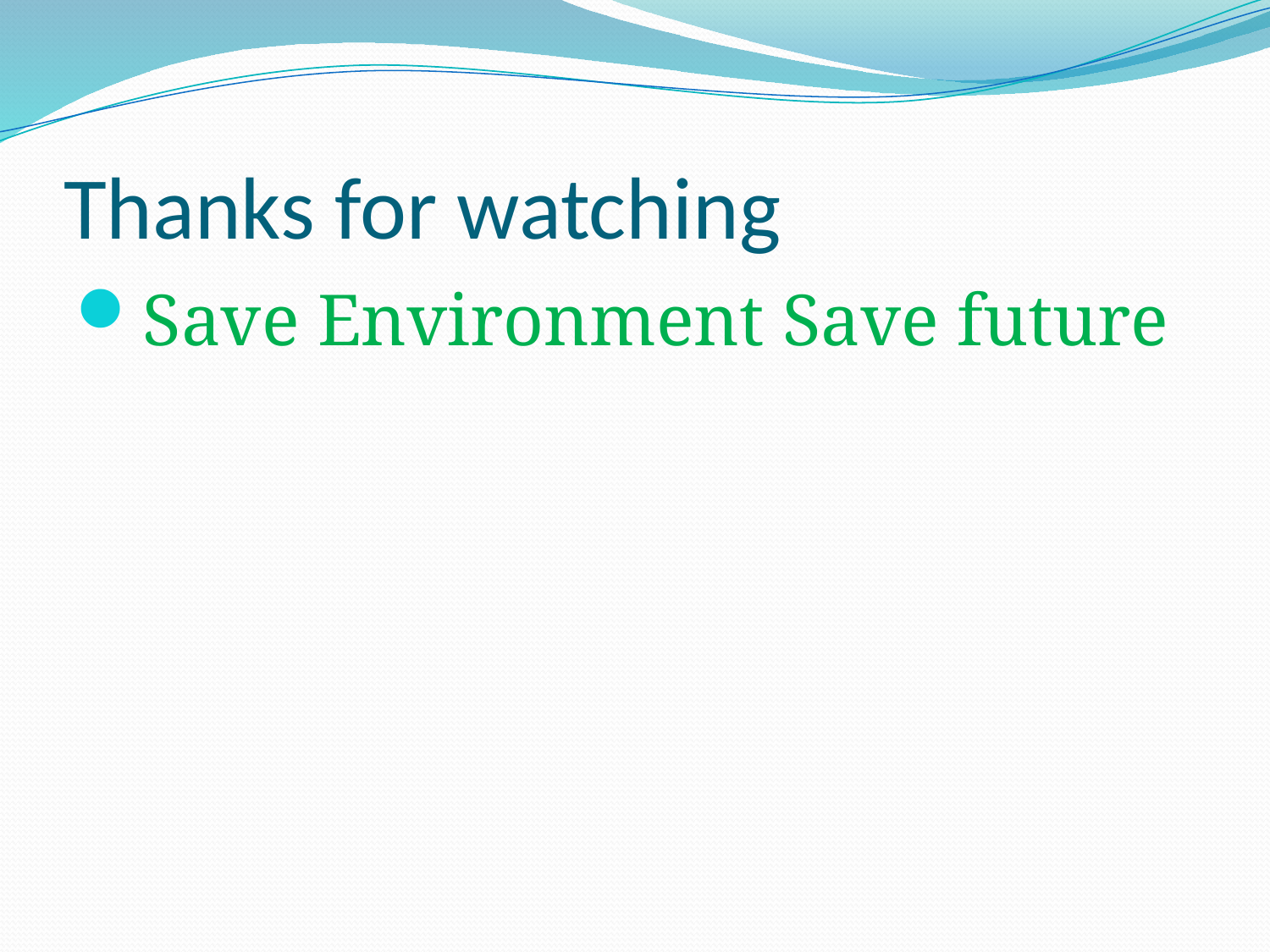

# Thanks for watching
Save Environment Save future